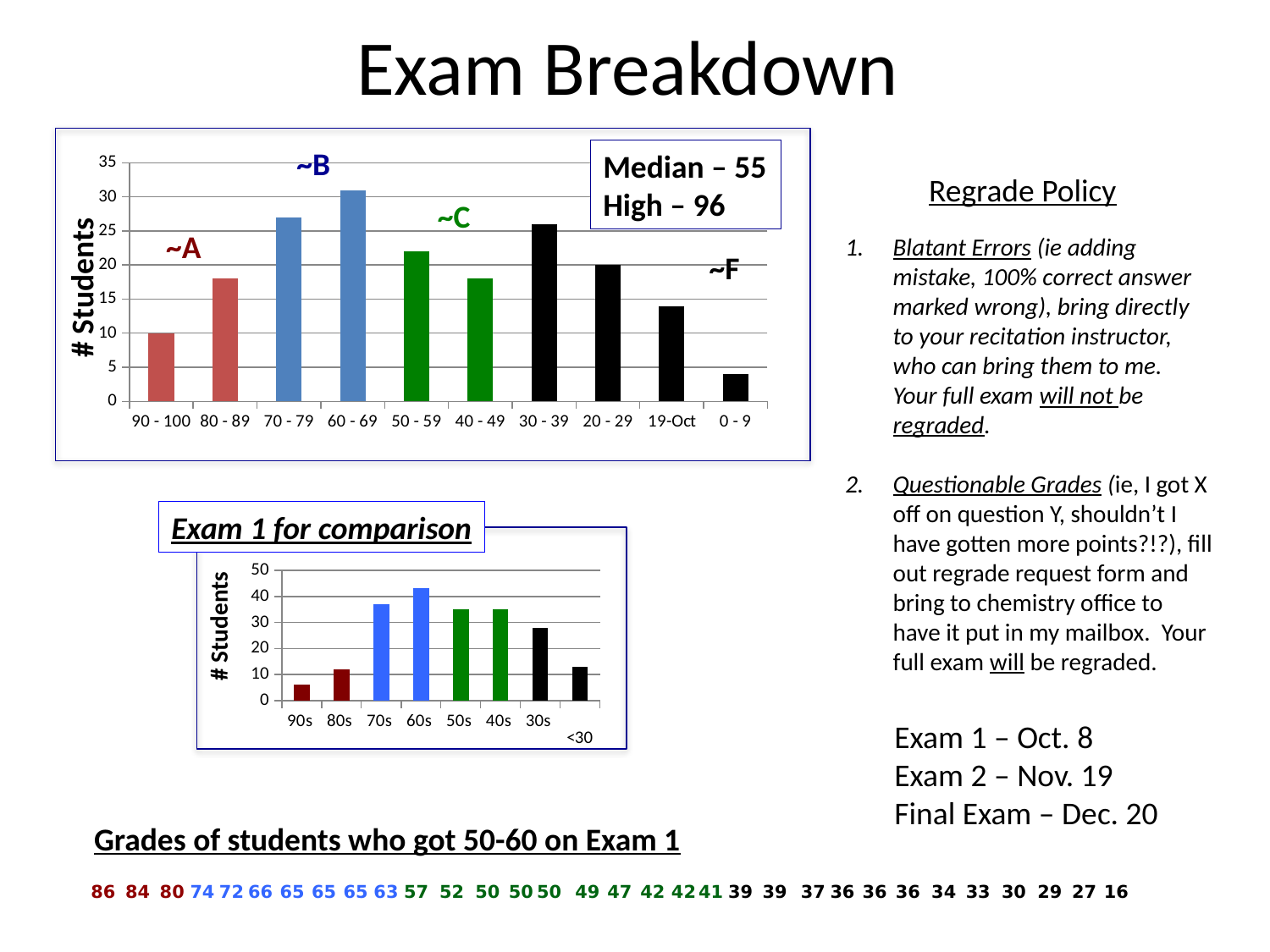

# Exam Breakdown

~B
Median – 55
High – 96

### Chart

| Category |  |
|---|---|
| 90 - 100 | 10.0 |
| 80 - 89 | 18.0 |
| 70 - 79 | 27.0 |
| 60 - 69 | 31.0 |
| 50 - 59 | 22.0 |
| 40 - 49 | 18.0 |
| 30 - 39 | 26.0 |
| 20 - 29 | 20.0 |
| 19-Oct | 14.0 |
| 0 - 9 | 4.0 |
Regrade Policy
~C
~A
Blatant Errors (ie adding mistake, 100% correct answer marked wrong), bring directly to your recitation instructor, who can bring them to me.  Your full exam will not be regraded.

Questionable Grades (ie, I got X off on question Y, shouldn’t I have gotten more points?!?), fill out regrade request form and bring to chemistry office to have it put in my mailbox.  Your full exam will be regraded.
~F
# Students
Exam 1 for comparison

### Chart

| Category |  |
|---|---|
| 90s  | 6.0 |
| 80s  | 12.0 |
| 70s  | 37.0 |
| 60s  | 43.0 |
| 50s  | 35.0 |
| 40s  | 35.0 |
| 30s  | 28.0 |
|    <30 | 13.0 |
# Students
Exam 1 – Oct. 8
Exam 2 – Nov. 19
Final Exam – Dec. 20
Grades of students who got 50-60 on Exam 1
| 86 | 84 | 80 | 74 | 72 | 66 | 65 | 65 | 65 | 63 | 57 | 52 | 50 | 50 | 50 | 49 | 47 | 42 | 42 | 41 | 39 | 39 | 37 | 36 | 36 | 36 | 34 | 33 | 30 | 29 | 27 | 16 |
| --- | --- | --- | --- | --- | --- | --- | --- | --- | --- | --- | --- | --- | --- | --- | --- | --- | --- | --- | --- | --- | --- | --- | --- | --- | --- | --- | --- | --- | --- | --- | --- |